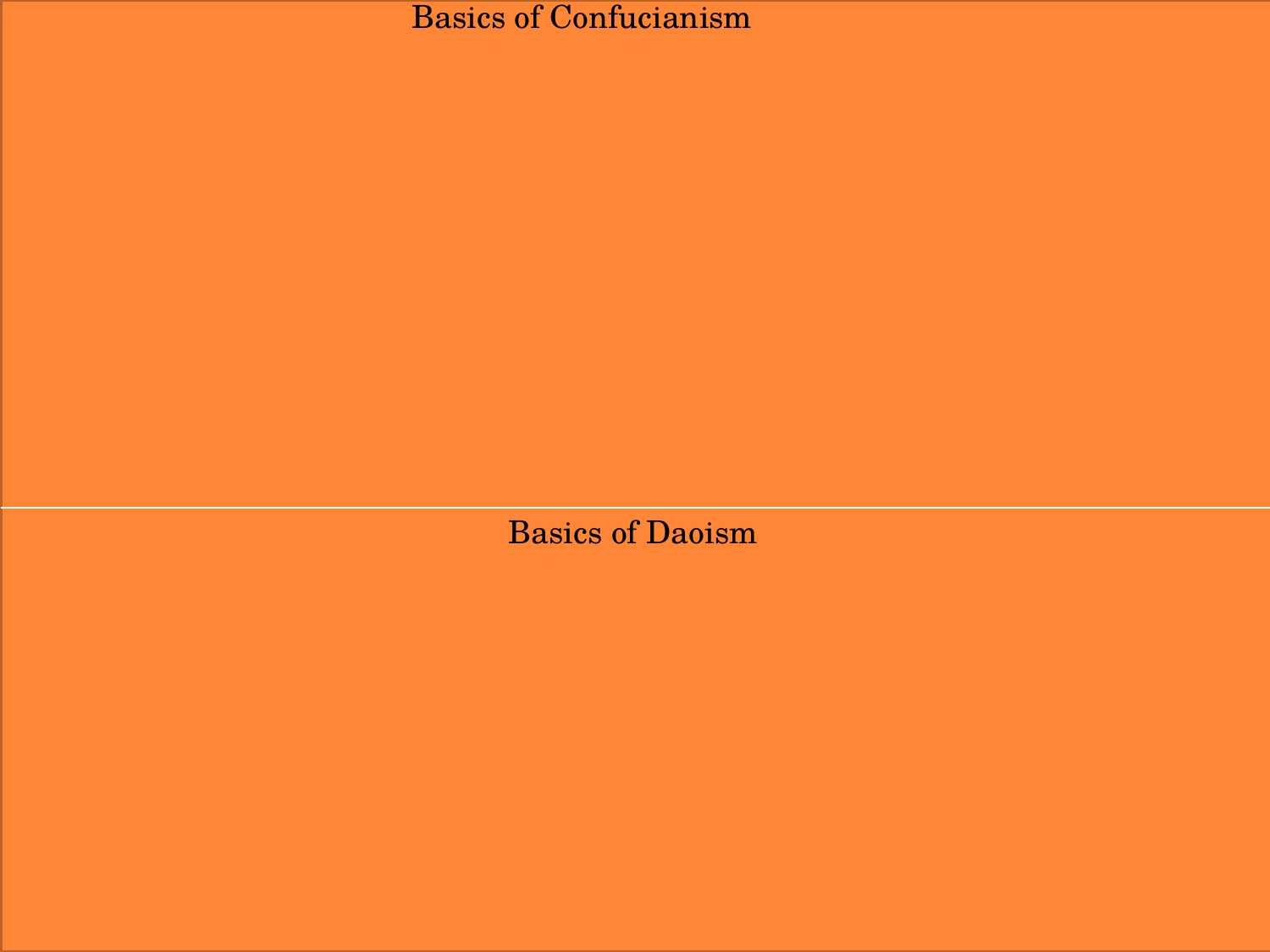

Basics of Confucianism
#

Basics of Daoism
E. Napp